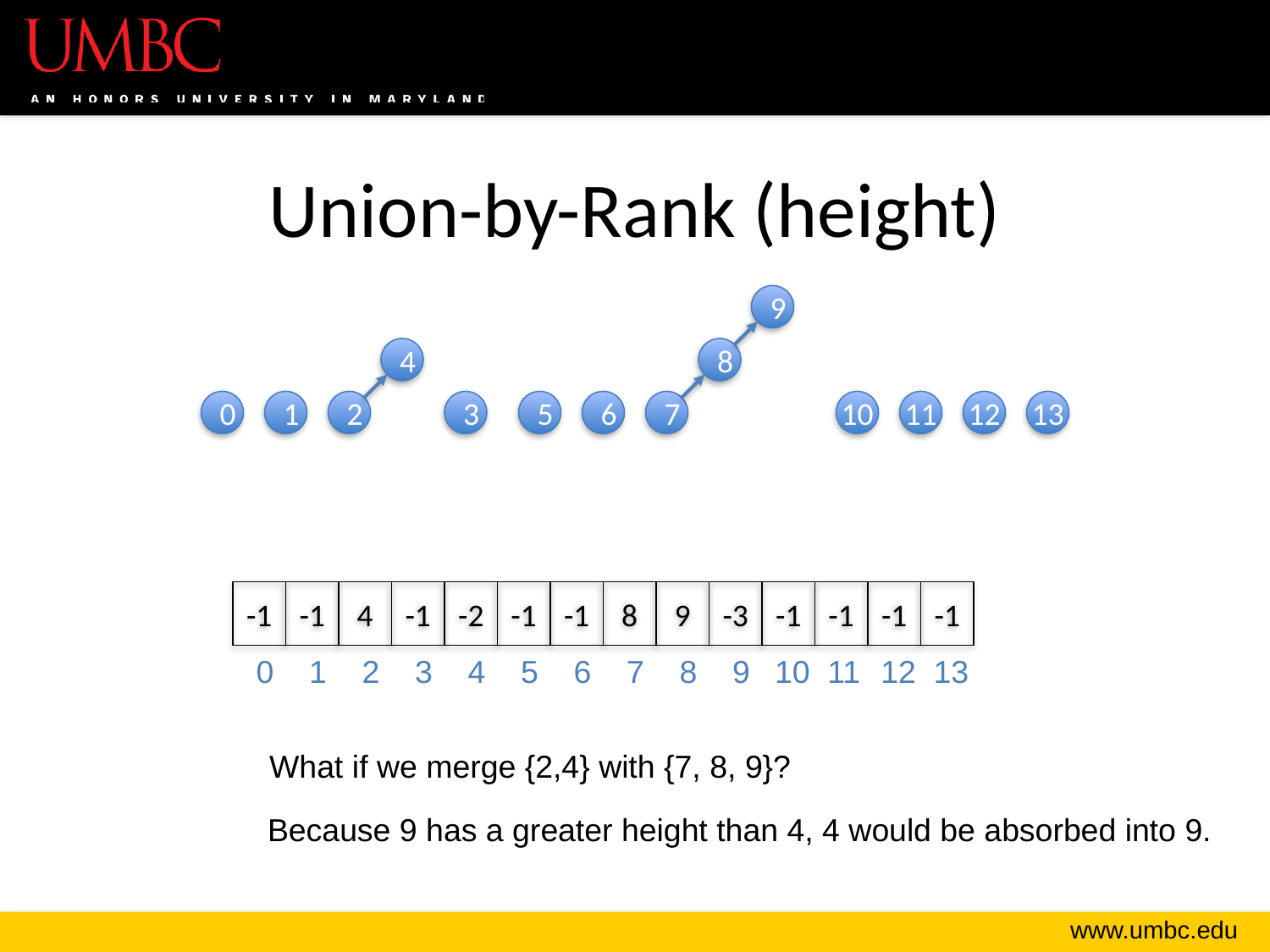

# Union-by-Rank (height)
9
4
8
0
1
2
3
5
6
7
10
11
12
13
-1
-1
4
-1
-2
-1
-1
8
9
-3
-1
-1
-1
-1
0
1
2
3
4
5
6
7
8
9
10
11
12
13
What if we merge {2,4} with {7, 8, 9}?
Because 9 has a greater height than 4, 4 would be absorbed into 9.